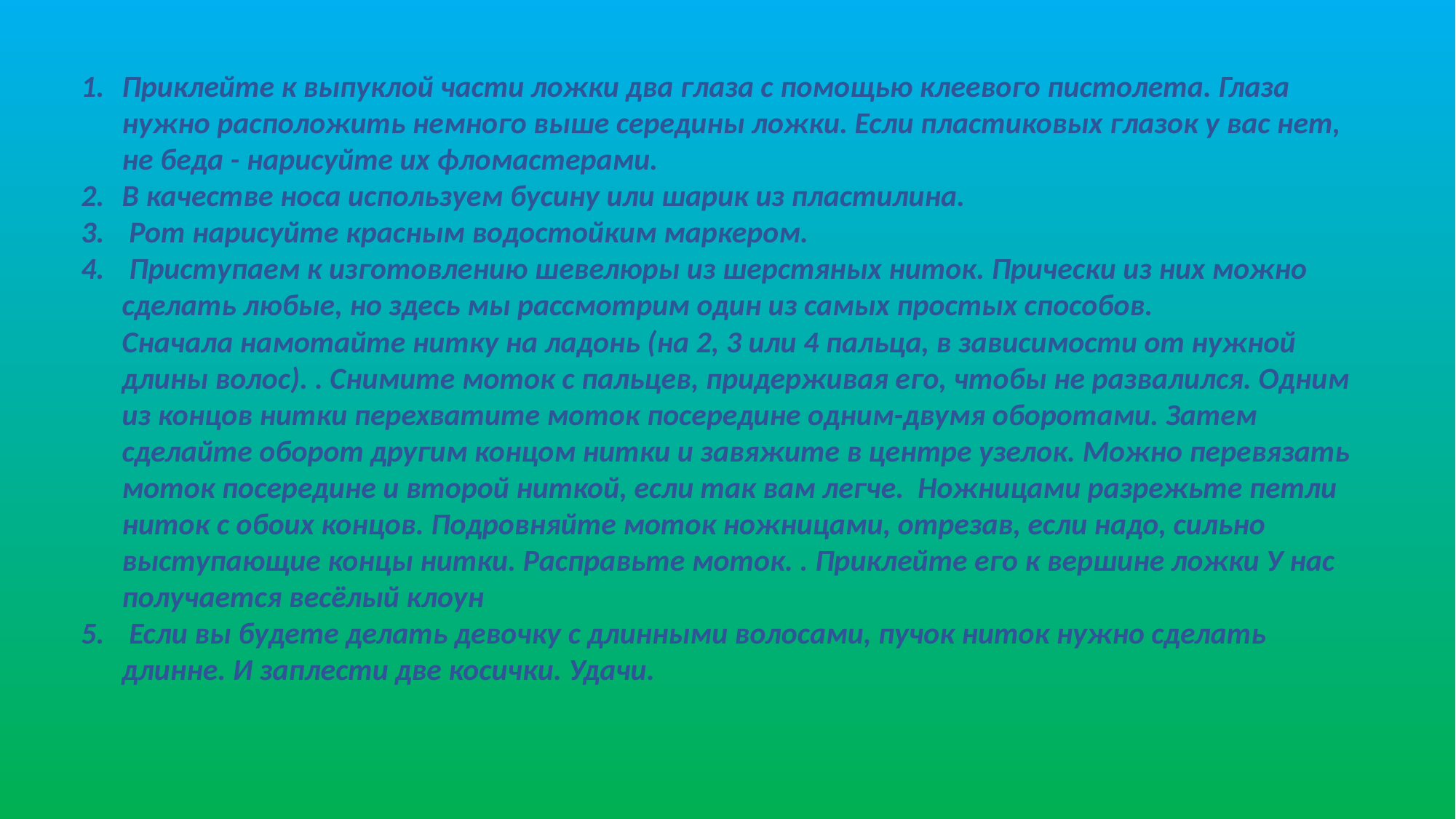

Приклейте к выпуклой части ложки два глаза с помощью клеевого пистолета. Глаза нужно расположить немного выше середины ложки. Если пластиковых глазок у вас нет, не беда - нарисуйте их фломастерами.
В качестве носа используем бусину или шарик из пластилина.
 Рот нарисуйте красным водостойким маркером.
 Приступаем к изготовлению шевелюры из шерстяных ниток. Прически из них можно сделать любые, но здесь мы рассмотрим один из самых простых способов.
Сначала намотайте нитку на ладонь (на 2, 3 или 4 пальца, в зависимости от нужной длины волос). . Снимите моток с пальцев, придерживая его, чтобы не развалился. Одним из концов нитки перехватите моток посередине одним-двумя оборотами. Затем сделайте оборот другим концом нитки и завяжите в центре узелок. Можно перевязать моток посередине и второй ниткой, если так вам легче.  Ножницами разрежьте петли ниток с обоих концов. Подровняйте моток ножницами, отрезав, если надо, сильно выступающие концы нитки. Расправьте моток. . Приклейте его к вершине ложки У нас получается весёлый клоун
 Если вы будете делать девочку с длинными волосами, пучок ниток нужно сделать длинне. И заплести две косички. Удачи.